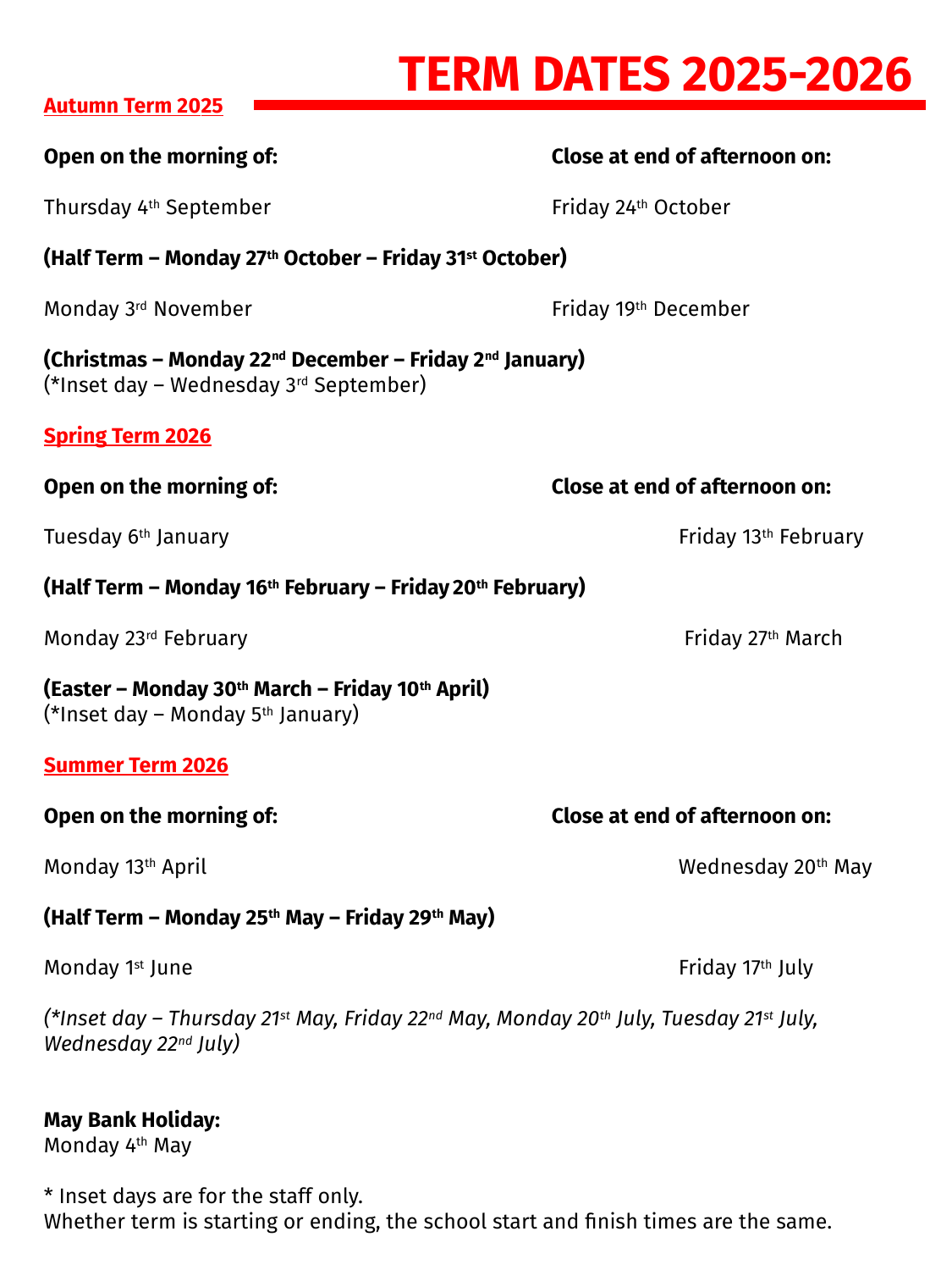

TERM DATES 2025-2026
Autumn Term 2025

Open on the morning of:			Close at end of afternoon on:

Thursday 4th September			Friday 24th October

(Half Term – Monday 27th October – Friday 31st October)

Monday 3rd November			Friday 19th December

(Christmas – Monday 22nd December – Friday 2nd January)
(*Inset day – Wednesday 3rd September)

Spring Term 2026

Open on the morning of:			Close at end of afternoon on:

Tuesday 6th January				Friday 13th February

(Half Term – Monday 16th February – Friday 20th February)

Monday 23rd February		 		 Friday 27th March

(Easter – Monday 30th March – Friday 10th April)
(*Inset day – Monday 5th January)

Summer Term 2026

Open on the morning of:			Close at end of afternoon on:

Monday 13th April				Wednesday 20th May

(Half Term – Monday 25th May – Friday 29th May)

Monday 1st June				Friday 17th July

(*Inset day – Thursday 21st May, Friday 22nd May, Monday 20th July, Tuesday 21st July, Wednesday 22nd July)

May Bank Holiday:
Monday 4th May

* Inset days are for the staff only.
Whether term is starting or ending, the school start and finish times are the same.